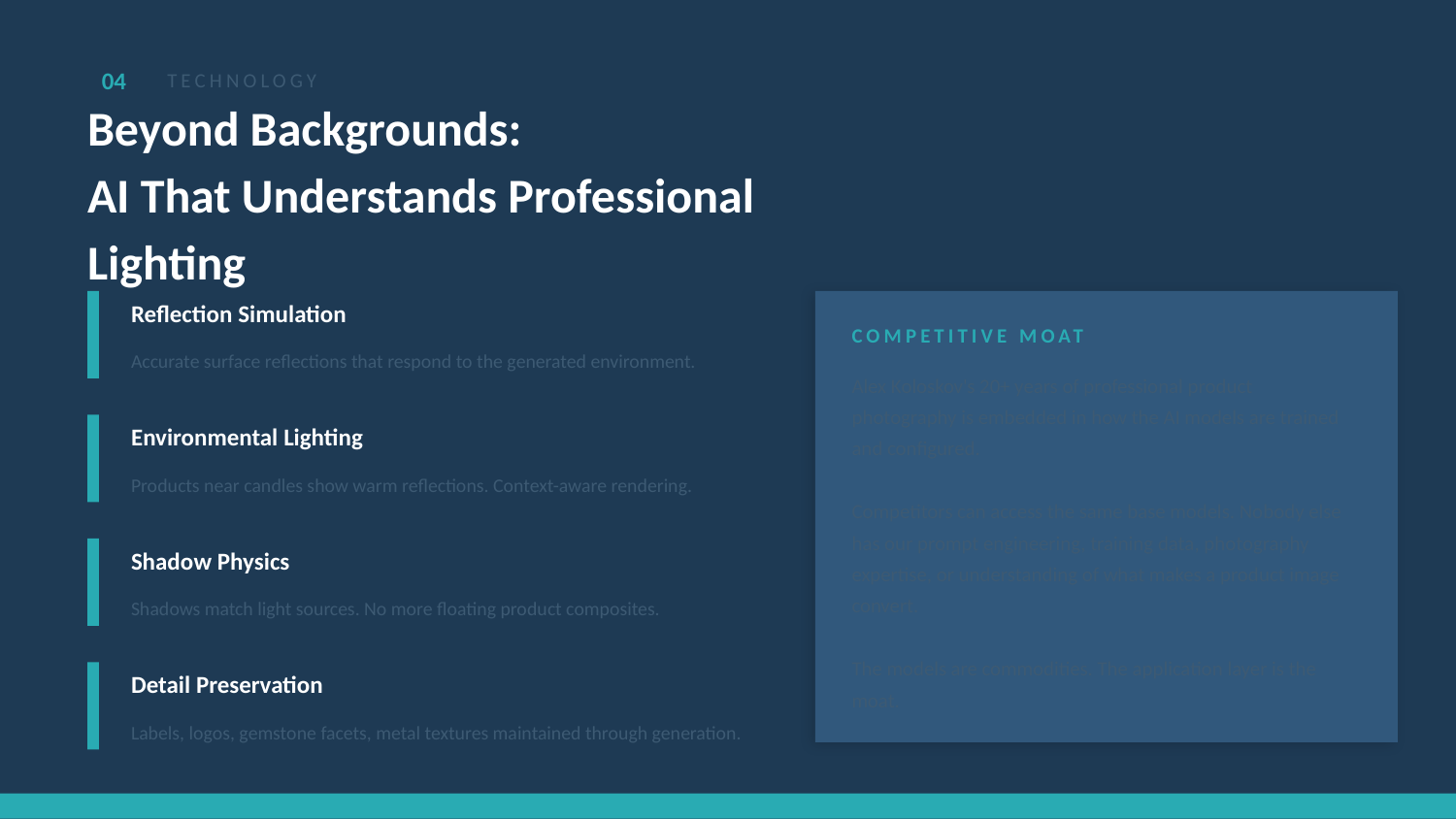

04
TECHNOLOGY
Beyond Backgrounds:
AI That Understands Professional Lighting

Reflection Simulation

COMPETITIVE MOAT
Accurate surface reflections that respond to the generated environment.
Alex Koloskov's 20+ years of professional product photography is embedded in how the AI models are trained and configured.

Competitors can access the same base models. Nobody else has our prompt engineering, training data, photography expertise, or understanding of what makes a product image convert.

The models are commodities. The application layer is the moat.

Environmental Lighting
Products near candles show warm reflections. Context-aware rendering.

Shadow Physics
Shadows match light sources. No more floating product composites.

Detail Preservation
Labels, logos, gemstone facets, metal textures maintained through generation.